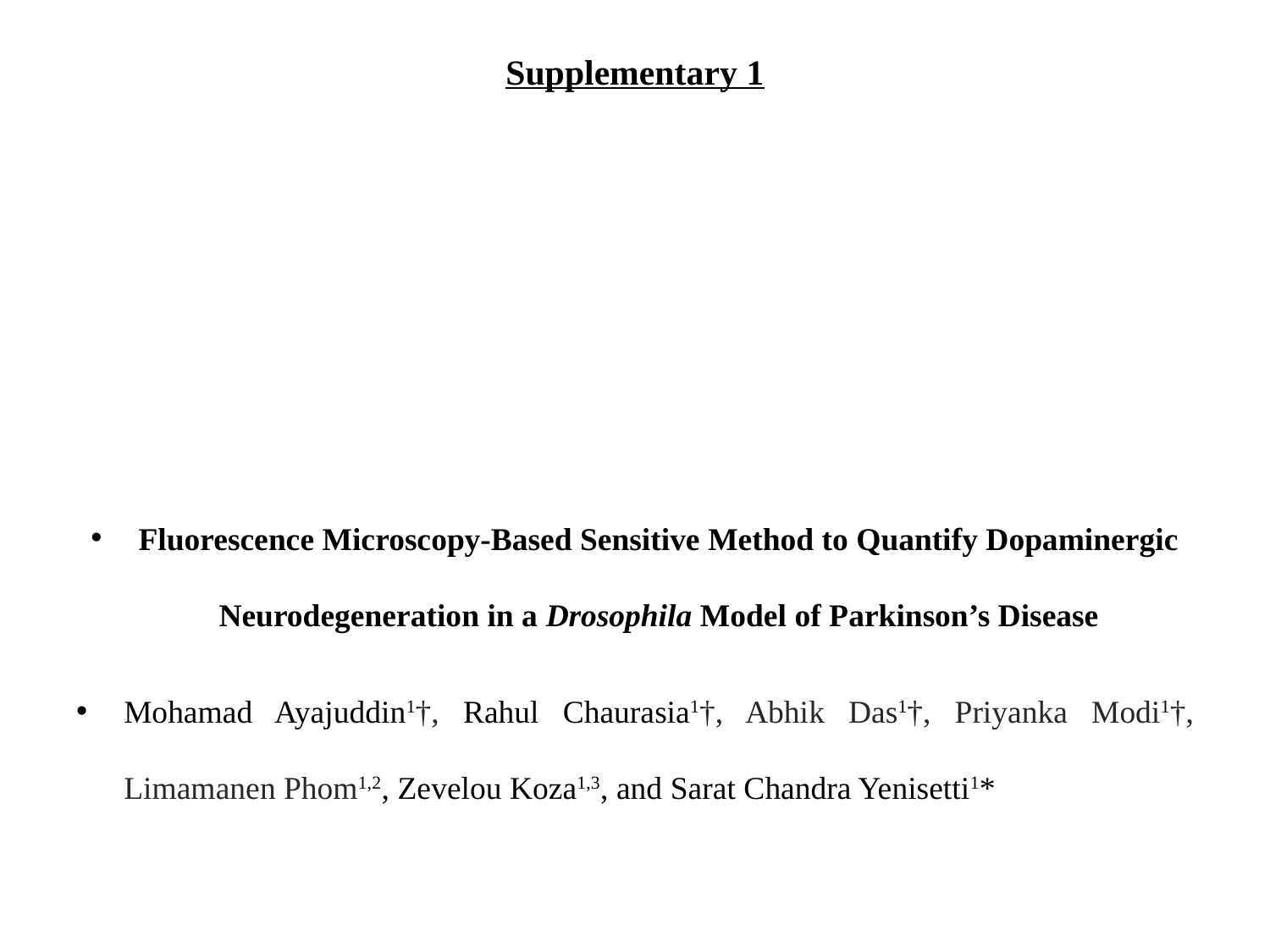

# Supplementary 1

Fluorescence Microscopy-Based Sensitive Method to Quantify Dopaminergic Neurodegeneration in a Drosophila Model of Parkinson’s Disease
Mohamad Ayajuddin1†, Rahul Chaurasia1†, Abhik Das1†, Priyanka Modi1†, Limamanen Phom1,2, Zevelou Koza1,3, and Sarat Chandra Yenisetti1*